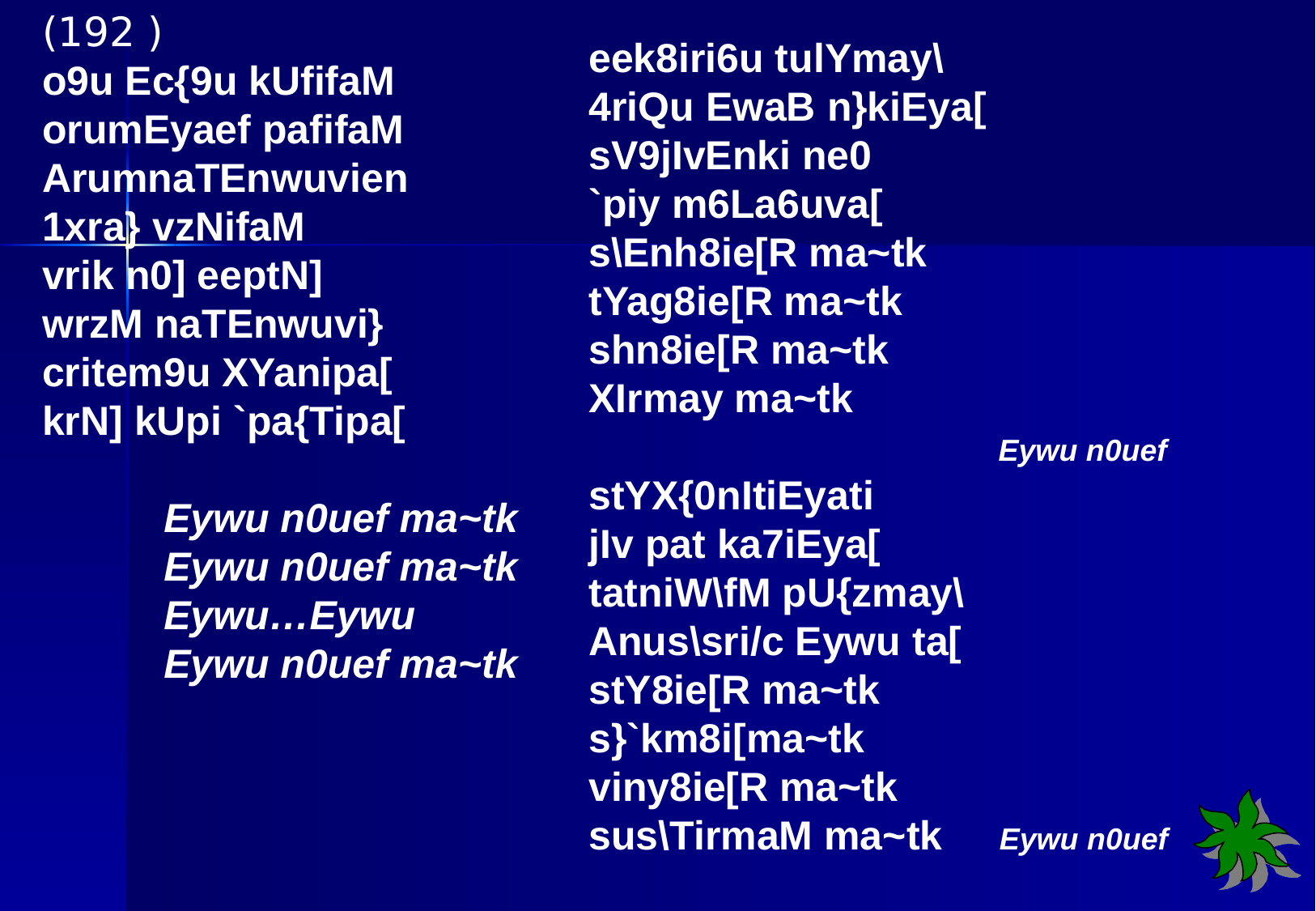

(192 )
o9u Ec{9u kUfifaM
orumEyaef pafifaM
ArumnaTEnwuvien
1xra} vzNifaM
vrik n0] eeptN]
wrzM naTEnwuvi}
critem9u XYanipa[
krN] kUpi `pa{Tipa[

	Eywu n0uef ma~tk
	Eywu n0uef ma~tk
	Eywu…Eywu
	Eywu n0uef ma~tk
eek8iri6u tulYmay\
4riQu EwaB n}kiEya[
sV9jIvEnki ne0
`piy m6La6uva[
s\Enh8ie[R ma~tk
tYag8ie[R ma~tk
shn8ie[R ma~tk
XIrmay ma~tk
			    Eywu n0uef
stYX{0nItiEyati
jIv pat ka7iEya[
tatniW\fM pU{zmay\
Anus\sri/c Eywu ta[
stY8ie[R ma~tk
s}`km8i[ma~tk
viny8ie[R ma~tk
sus\TirmaM ma~tk     Eywu n0uef